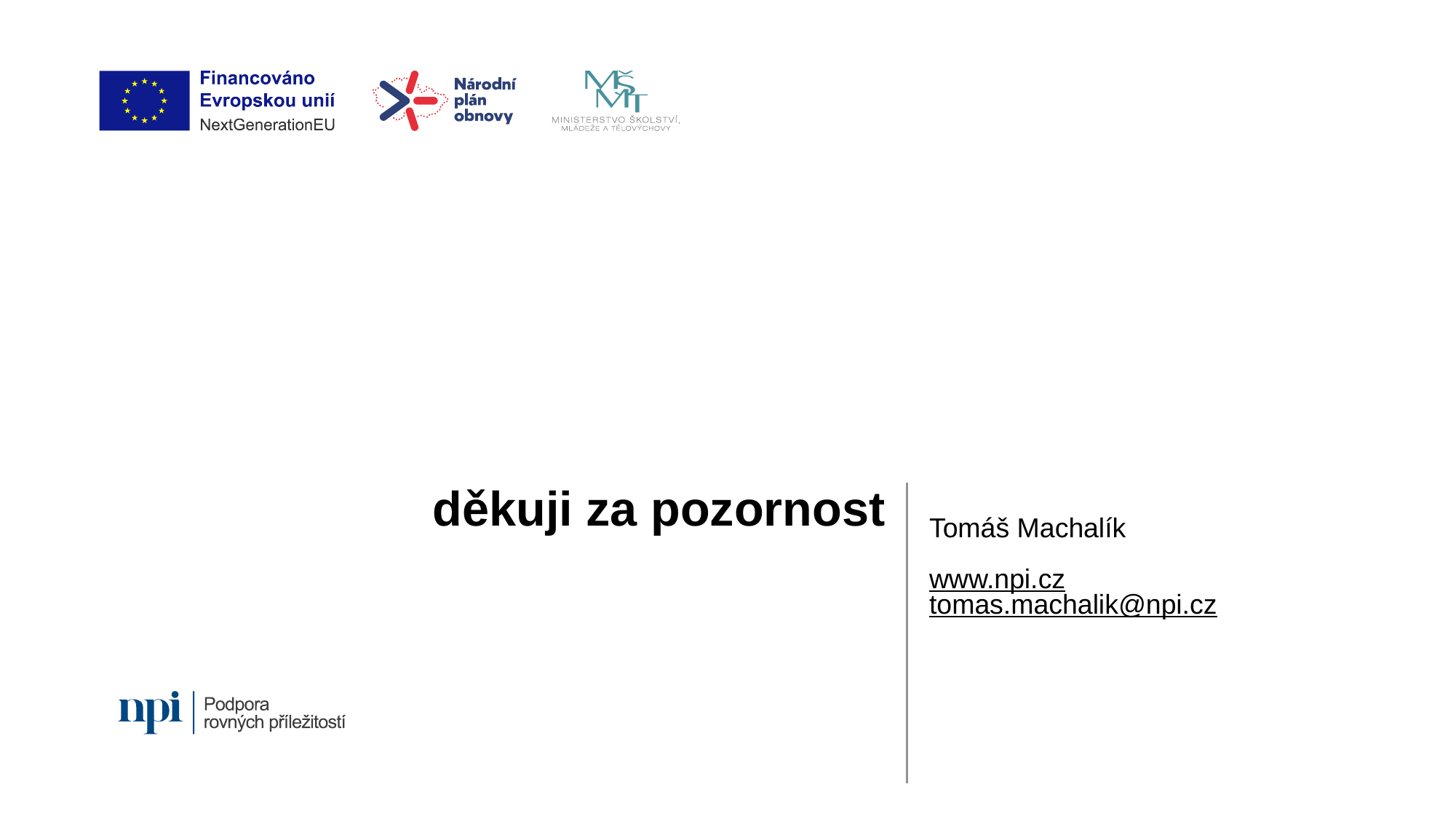

Tomáš Machalík

www.npi.cz
tomas.machalik@npi.cz
# děkuji za pozornost